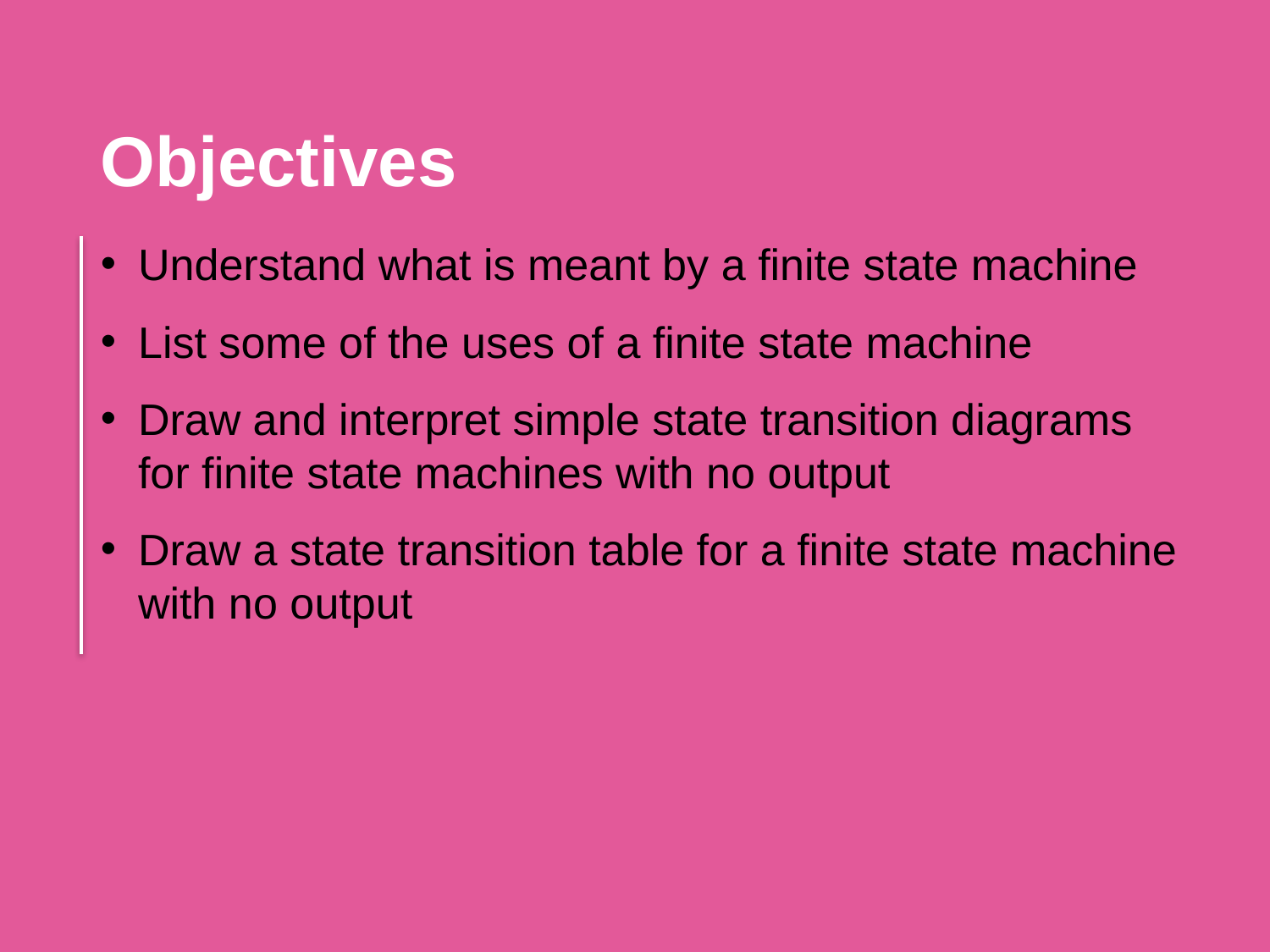

Objectives
Understand what is meant by a finite state machine
List some of the uses of a finite state machine
Draw and interpret simple state transition diagrams for finite state machines with no output
Draw a state transition table for a finite state machine with no output